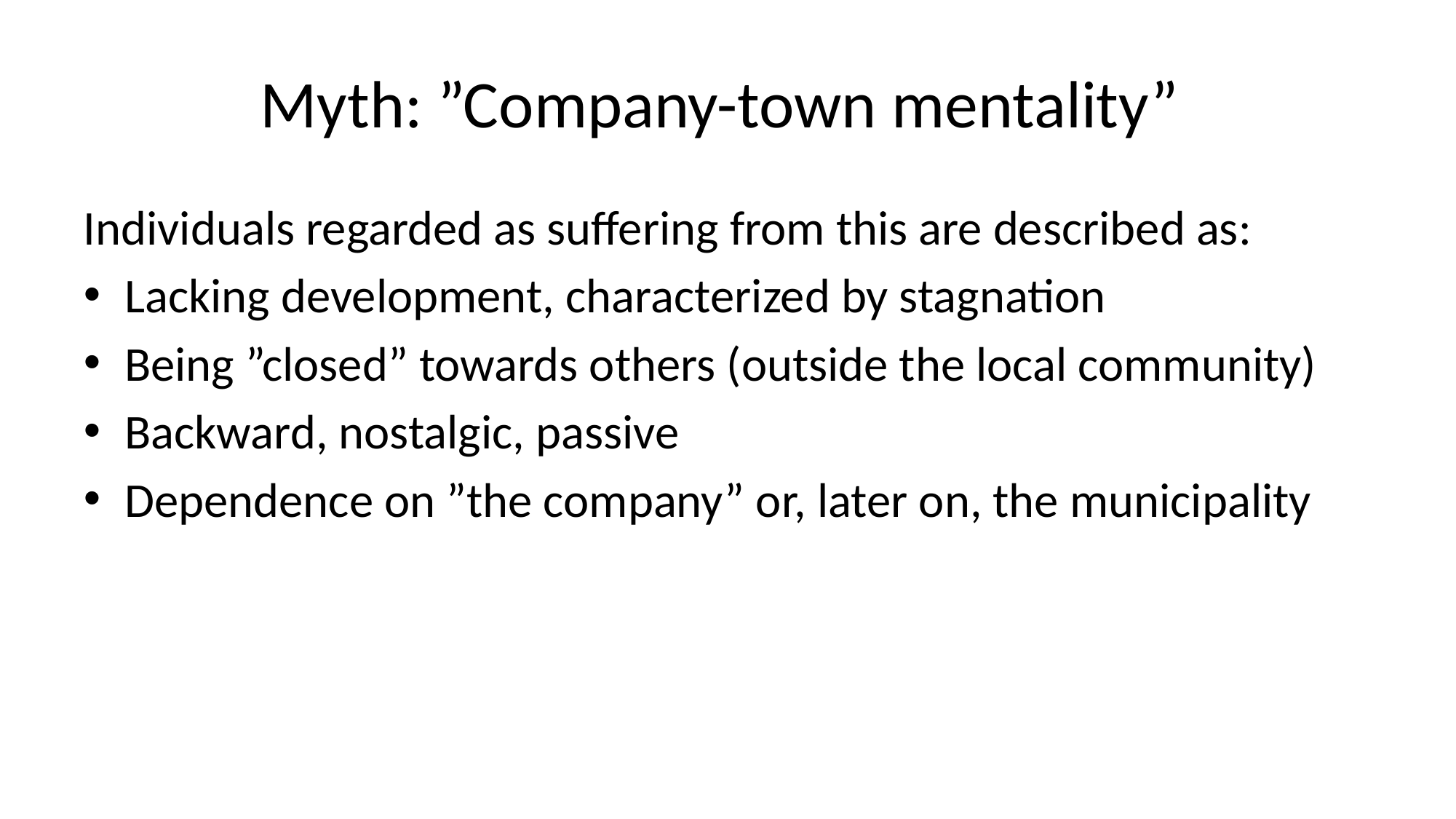

# Myth: ”Company-town mentality”
Individuals regarded as suffering from this are described as:
Lacking development, characterized by stagnation
Being ”closed” towards others (outside the local community)
Backward, nostalgic, passive
Dependence on ”the company” or, later on, the municipality